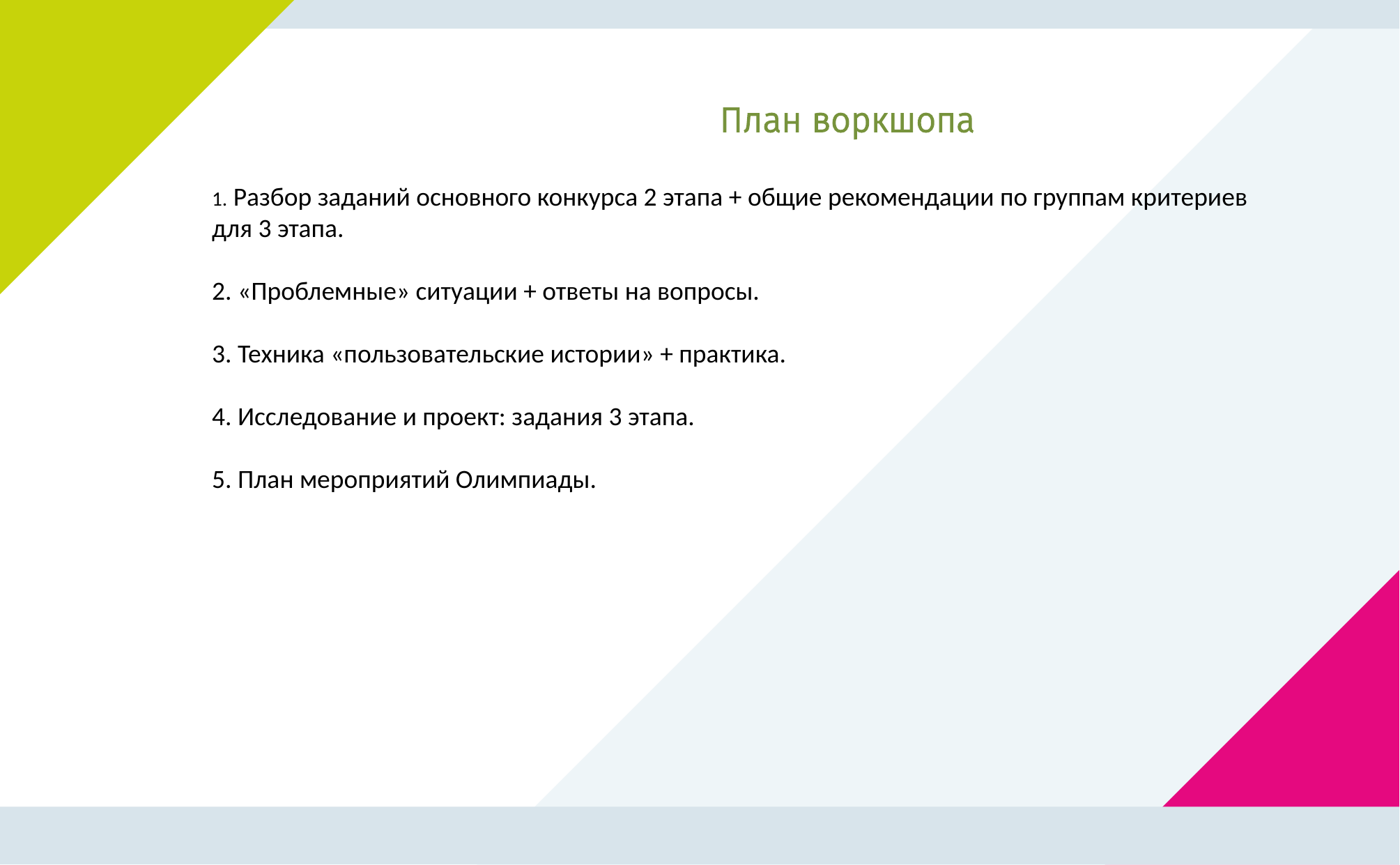

План воркшопа
1. Разбор заданий основного конкурса 2 этапа + общие рекомендации по группам критериев для 3 этапа.

2. «Проблемные» ситуации + ответы на вопросы.

3. Техника «пользовательские истории» + практика.

4. Исследование и проект: задания 3 этапа.

5. План мероприятий Олимпиады.